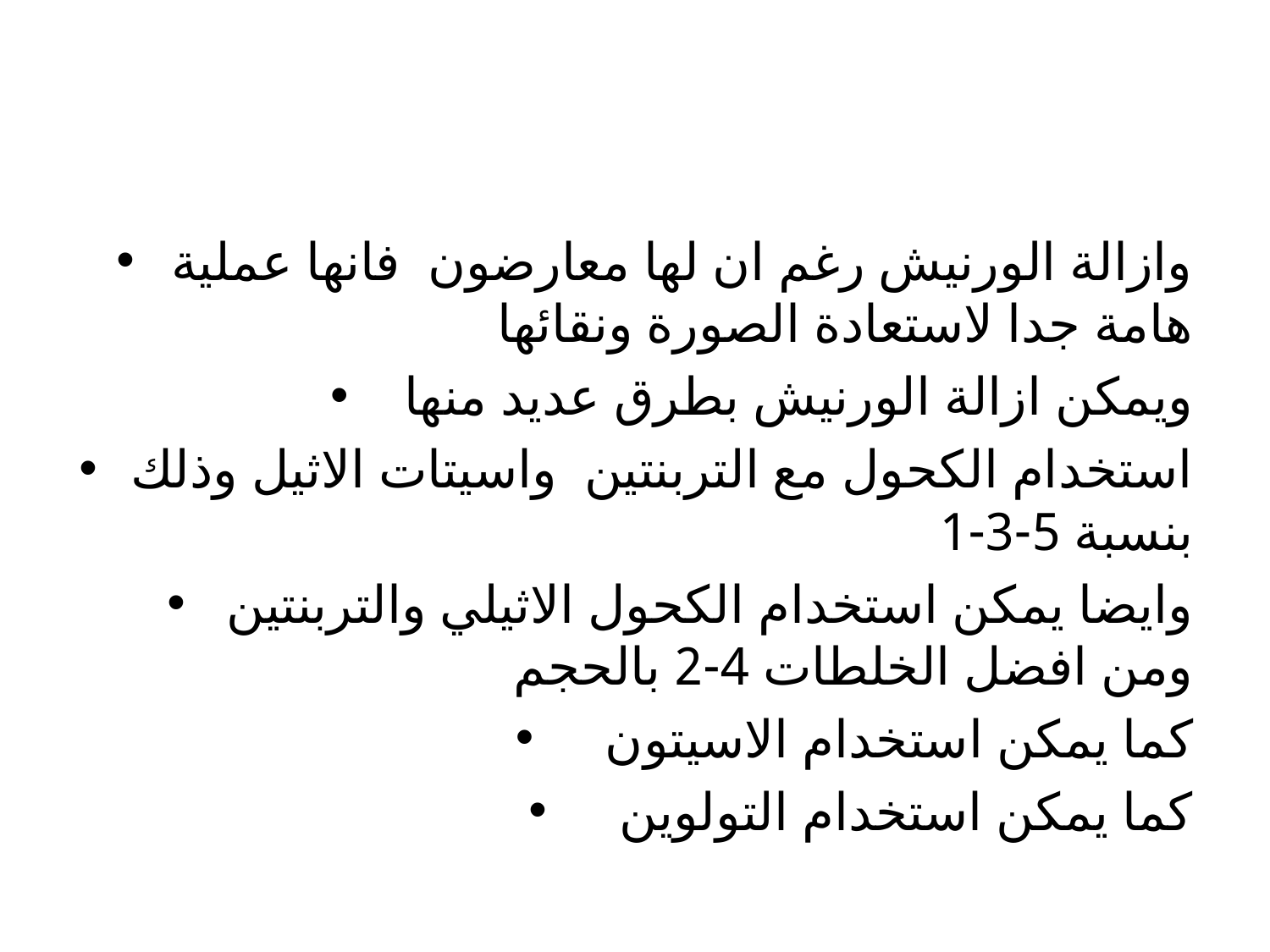

#
وازالة الورنيش رغم ان لها معارضون  فانها عملية هامة جدا لاستعادة الصورة ونقائها
ويمكن ازالة الورنيش بطرق عديد منها
استخدام الكحول مع التربنتين  واسيتات الاثيل وذلك بنسبة 5-3-1
وايضا يمكن استخدام الكحول الاثيلي والتربنتين ومن افضل الخلطات 4-2 بالحجم
كما يمكن استخدام الاسيتون
كما يمكن استخدام التولوين